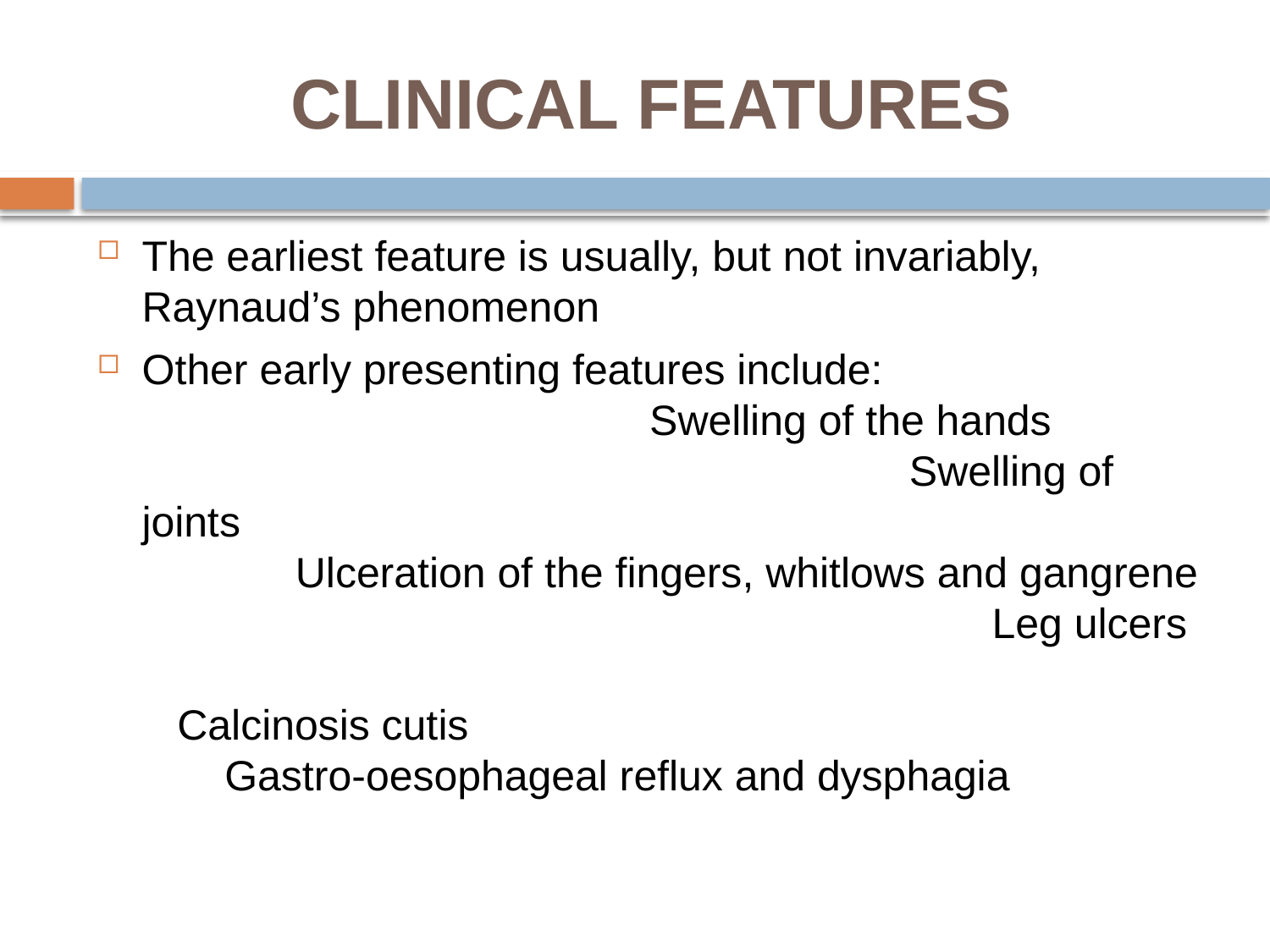

# CLINICAL FEATURES
The earliest feature is usually, but not invariably, Raynaud’s phenomenon
Other early presenting features include:                                                                       Swelling of the hands                                                                              Swelling of joints                                                                                               Ulceration of the fingers, whitlows and gangrene                                                                         Leg ulcers                                                                                               Calcinosis cutis                                                                      Gastro-oesophageal reflux and dysphagia